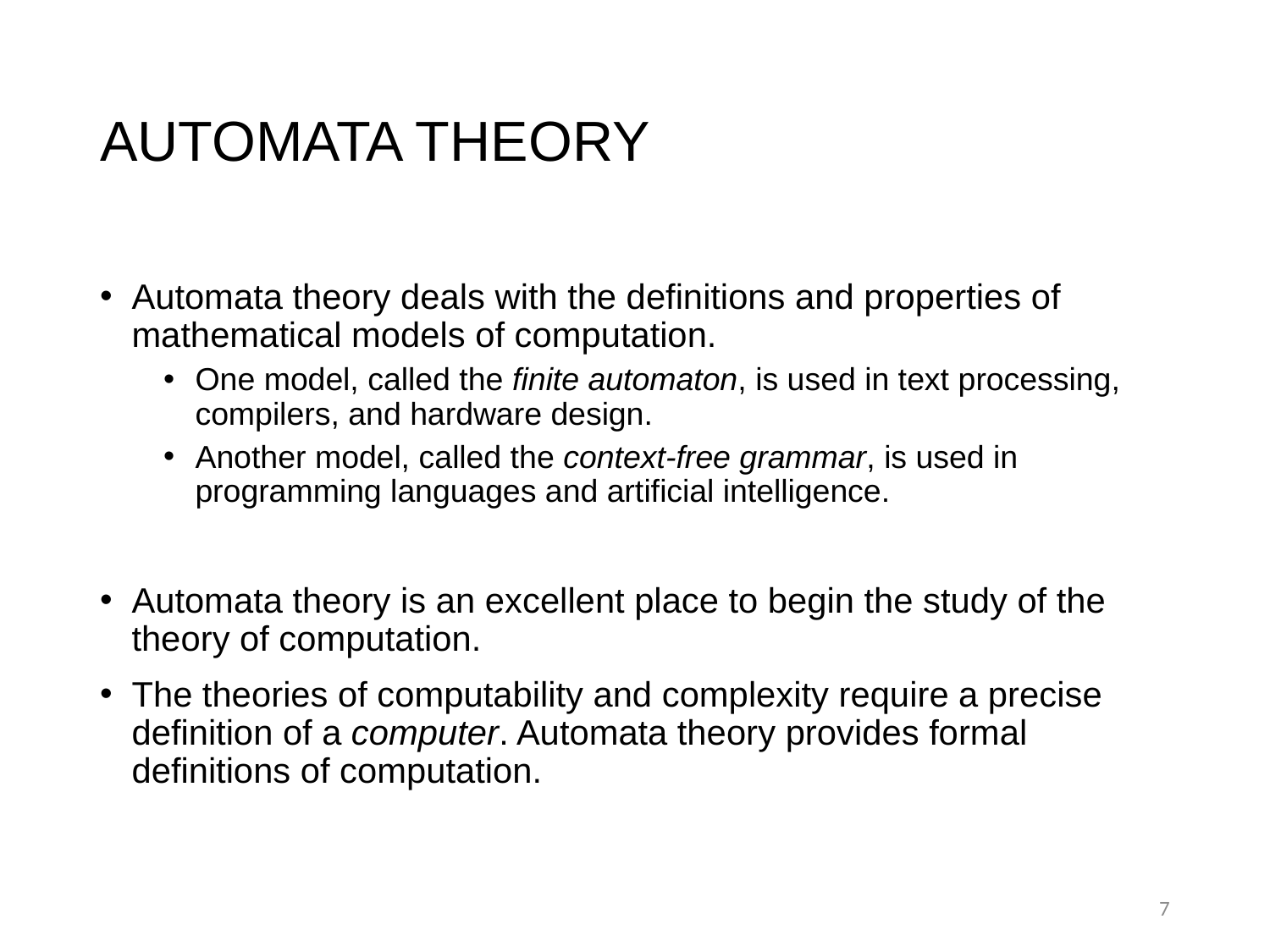

# AUTOMATA THEORY
Automata theory deals with the definitions and properties of mathematical models of computation.
One model, called the finite automaton, is used in text processing, compilers, and hardware design.
Another model, called the context-free grammar, is used in programming languages and artificial intelligence.

Automata theory is an excellent place to begin the study of the theory of computation.
The theories of computability and complexity require a precise definition of a computer. Automata theory provides formal definitions of computation.
7